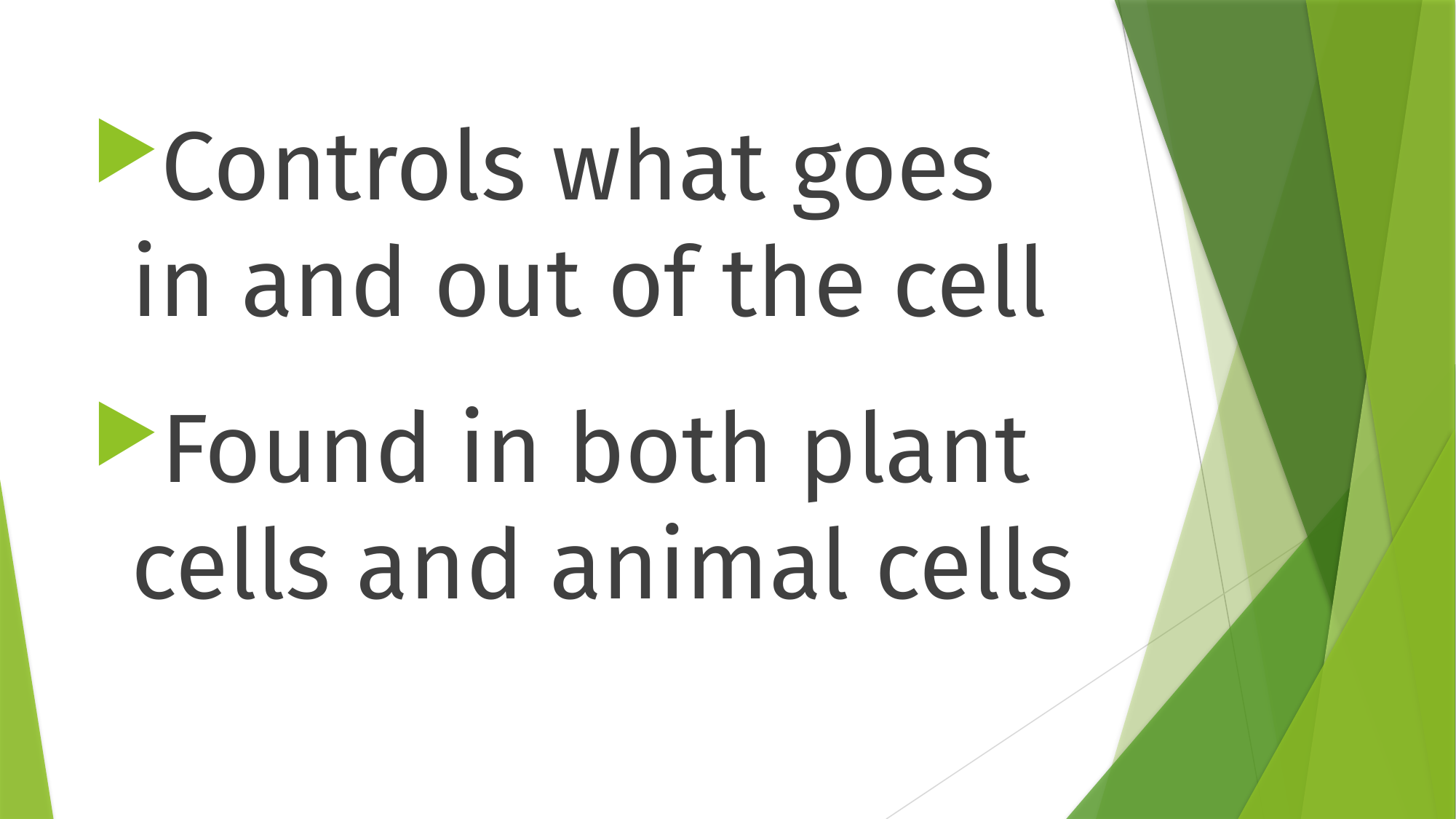

Controls what goes in and out of the cell
Found in both plant cells and animal cells